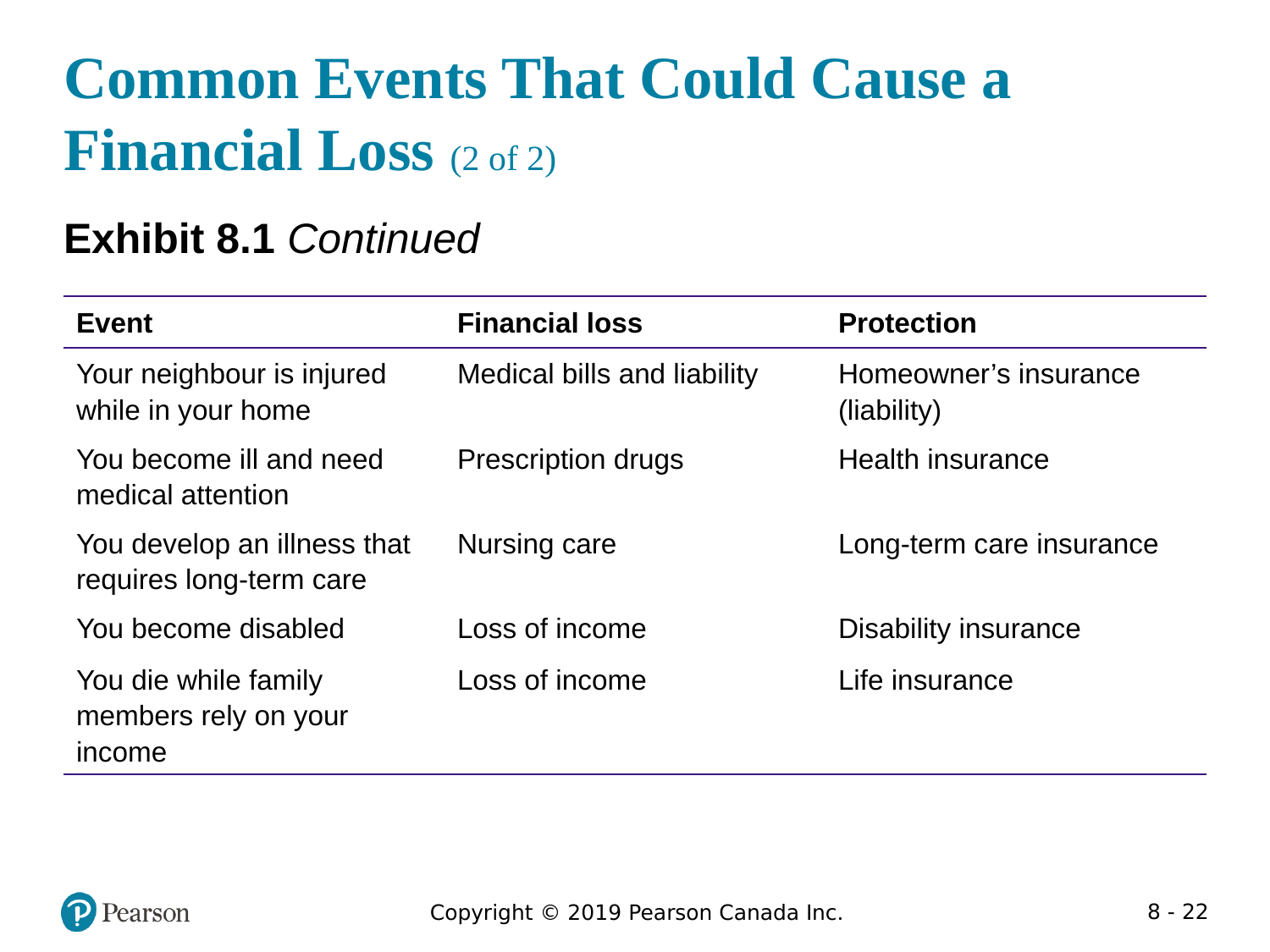

# Common Events That Could Cause a Financial Loss (2 of 2)
Exhibit 8.1 Continued
| Event | Financial loss | Protection |
| --- | --- | --- |
| Your neighbour is injured while in your home | Medical bills and liability | Homeowner’s insurance (liability) |
| You become ill and need medical attention | Prescription drugs | Health insurance |
| You develop an illness that requires long-term care | Nursing care | Long-term care insurance |
| You become disabled | Loss of income | Disability insurance |
| You die while family members rely on your income | Loss of income | Life insurance |